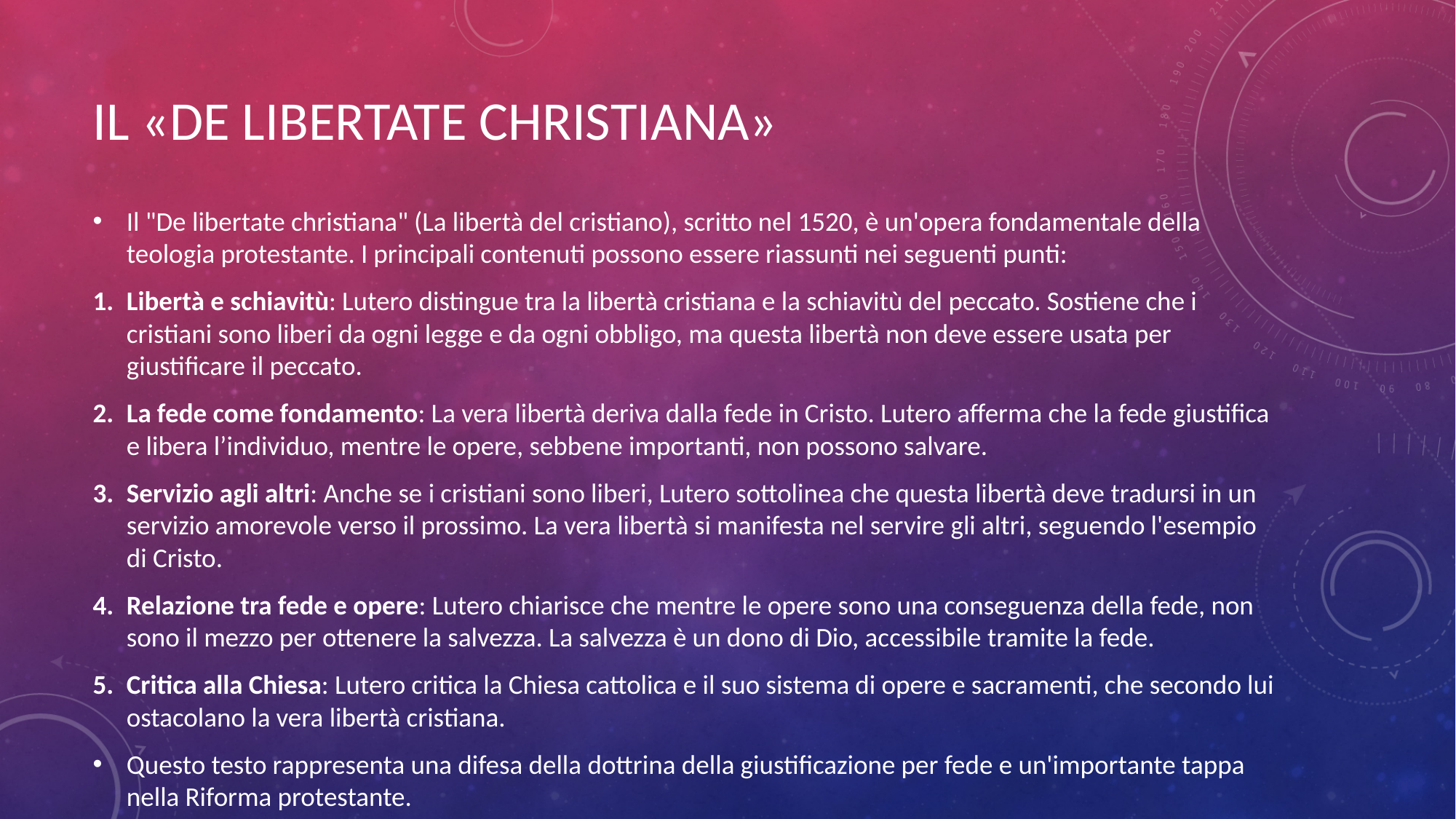

# Il «de libertate christiana»
Il "De libertate christiana" (La libertà del cristiano), scritto nel 1520, è un'opera fondamentale della teologia protestante. I principali contenuti possono essere riassunti nei seguenti punti:
Libertà e schiavitù: Lutero distingue tra la libertà cristiana e la schiavitù del peccato. Sostiene che i cristiani sono liberi da ogni legge e da ogni obbligo, ma questa libertà non deve essere usata per giustificare il peccato.
La fede come fondamento: La vera libertà deriva dalla fede in Cristo. Lutero afferma che la fede giustifica e libera l’individuo, mentre le opere, sebbene importanti, non possono salvare.
Servizio agli altri: Anche se i cristiani sono liberi, Lutero sottolinea che questa libertà deve tradursi in un servizio amorevole verso il prossimo. La vera libertà si manifesta nel servire gli altri, seguendo l'esempio di Cristo.
Relazione tra fede e opere: Lutero chiarisce che mentre le opere sono una conseguenza della fede, non sono il mezzo per ottenere la salvezza. La salvezza è un dono di Dio, accessibile tramite la fede.
Critica alla Chiesa: Lutero critica la Chiesa cattolica e il suo sistema di opere e sacramenti, che secondo lui ostacolano la vera libertà cristiana.
Questo testo rappresenta una difesa della dottrina della giustificazione per fede e un'importante tappa nella Riforma protestante.